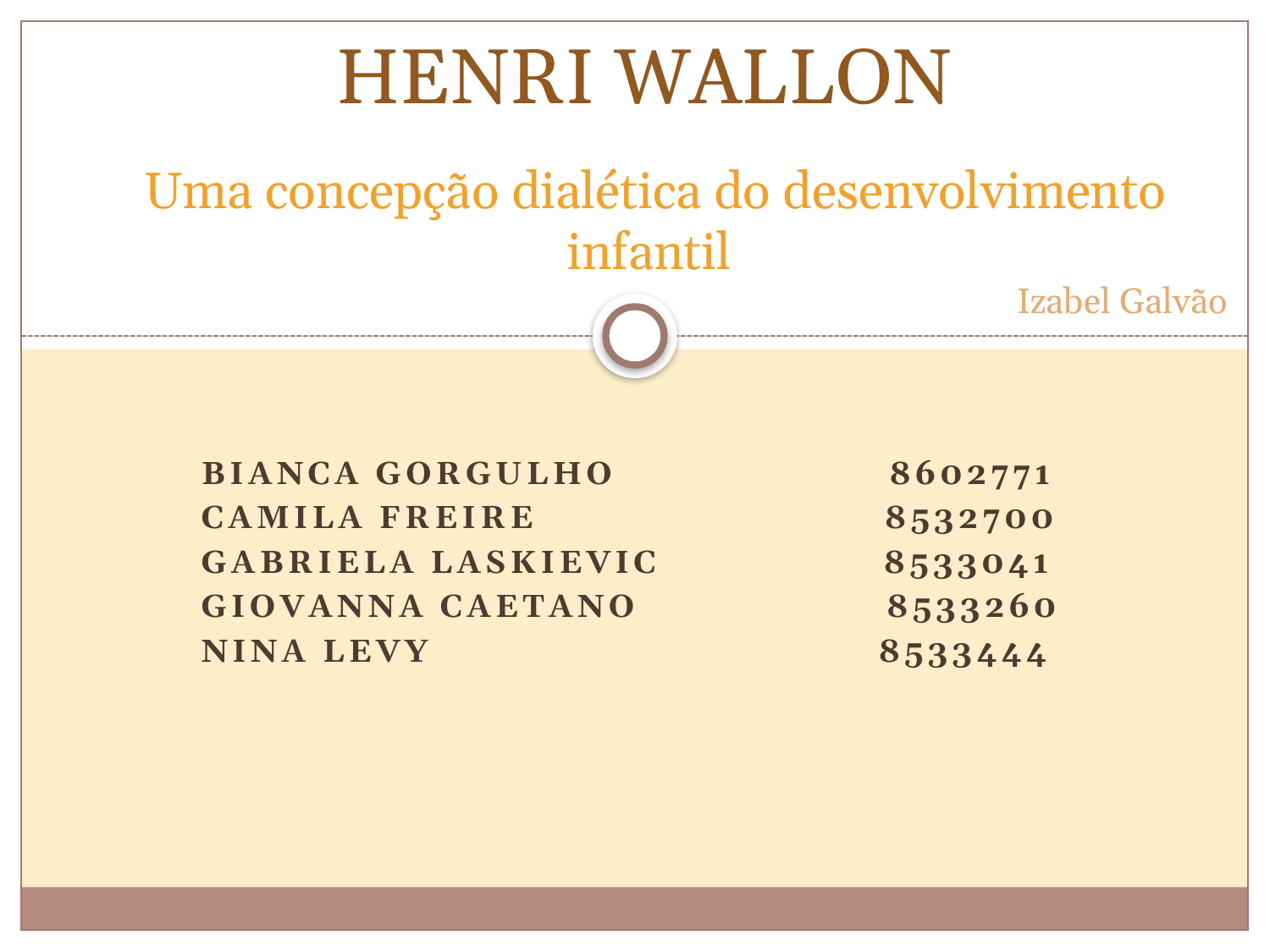

HENRI WALLON
# Uma concepção dialética do desenvolvimento infantil
Izabel Galvão
Bianca Gorgulho                      8602771
Camila freire                            8532700
Gabriela laskievic                  8533041
Giovanna Caetano                    8533260
Nina levy                                    8533444